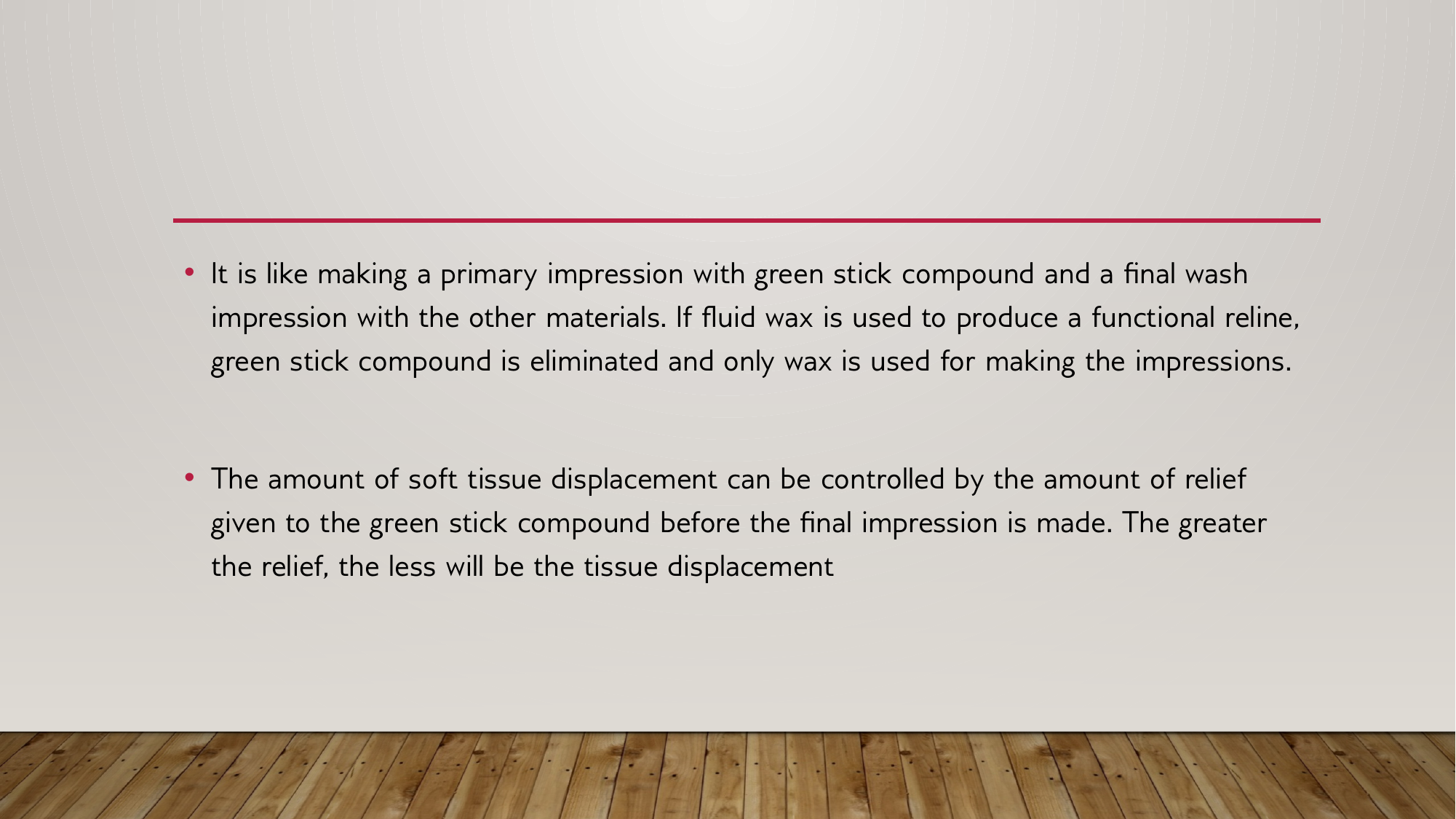

#
It is like making a primary impression with green stick compound and a final wash impression with the other materials. If fluid wax is used to produce a functional reline, green stick compound is eliminated and only wax is used for making the impressions.

The amount of soft tissue displacement can be controlled by the amount of relief given to the green stick compound before the final impression is made. The greater the relief, the less will be the tissue displacement